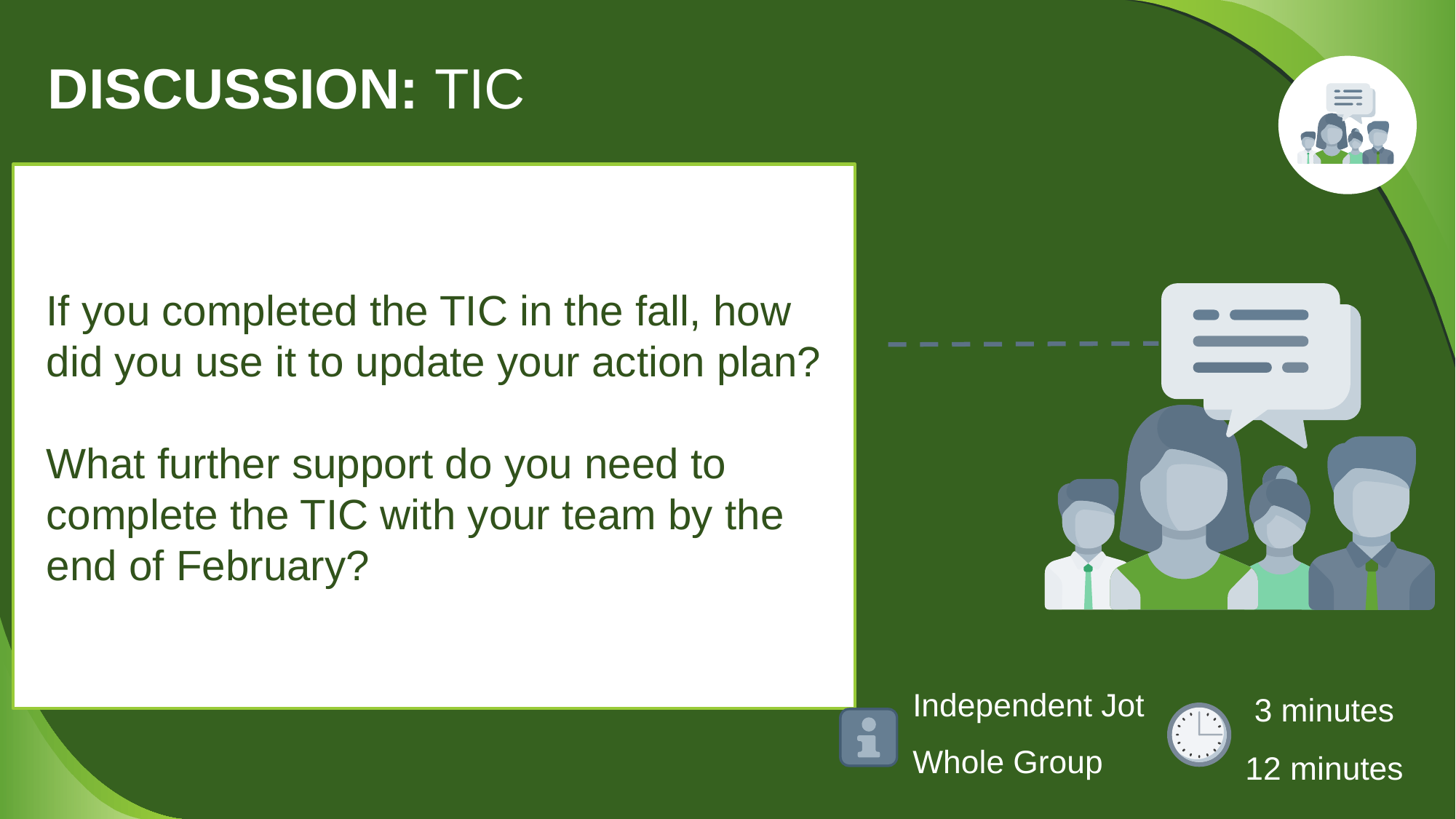

# DISCUSSION: TIC

If you completed the TIC in the fall, how did you use it to update your action plan?

What further support do you need to complete the TIC with your team by the end of February?

 3 minutes
12 minutes
Independent Jot

Whole Group